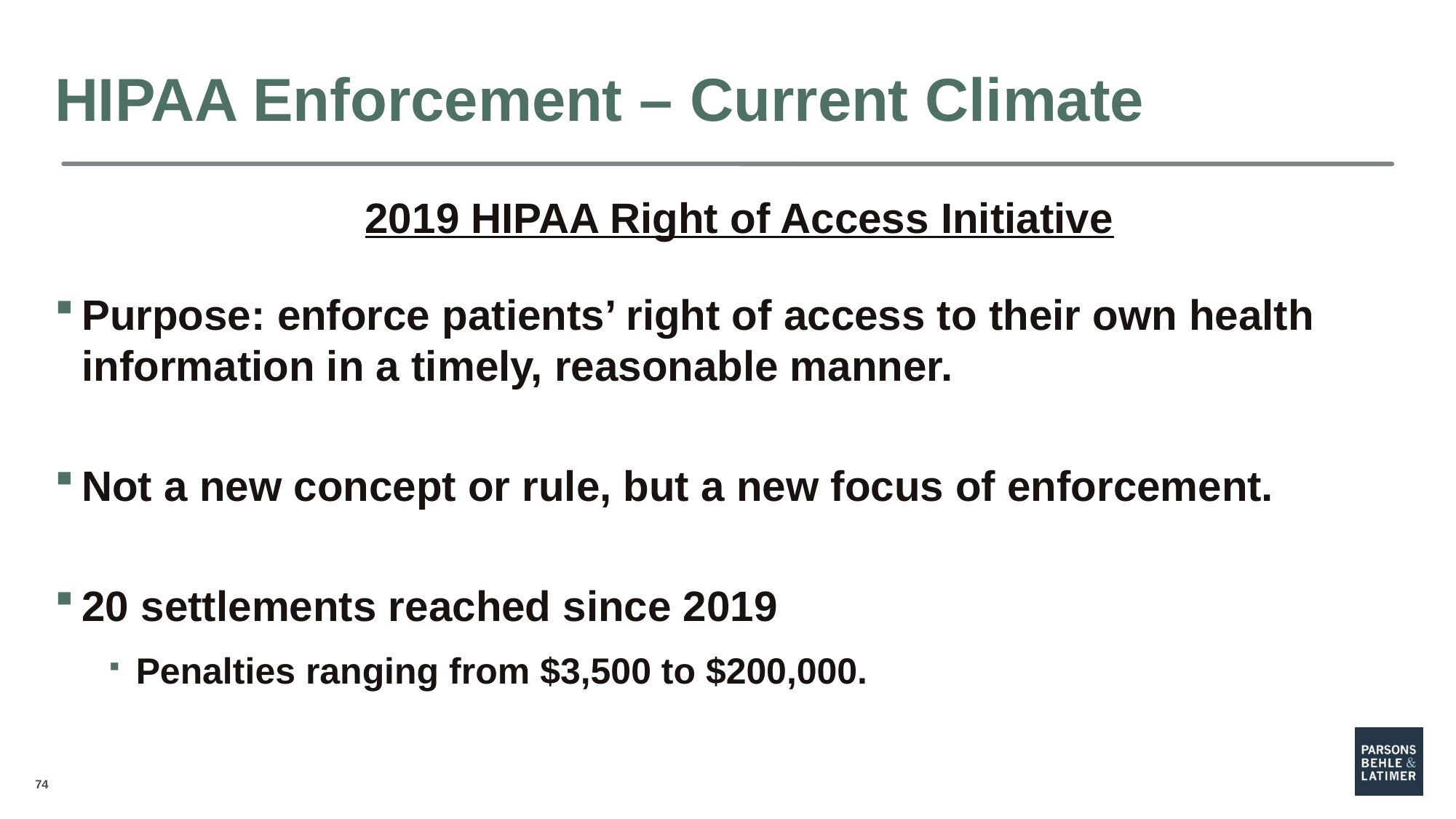

# HIPAA Enforcement – Current Climate
2019 HIPAA Right of Access Initiative
Purpose: enforce patients’ right of access to their own health information in a timely, reasonable manner.

Not a new concept or rule, but a new focus of enforcement.

20 settlements reached since 2019
Penalties ranging from $3,500 to $200,000.